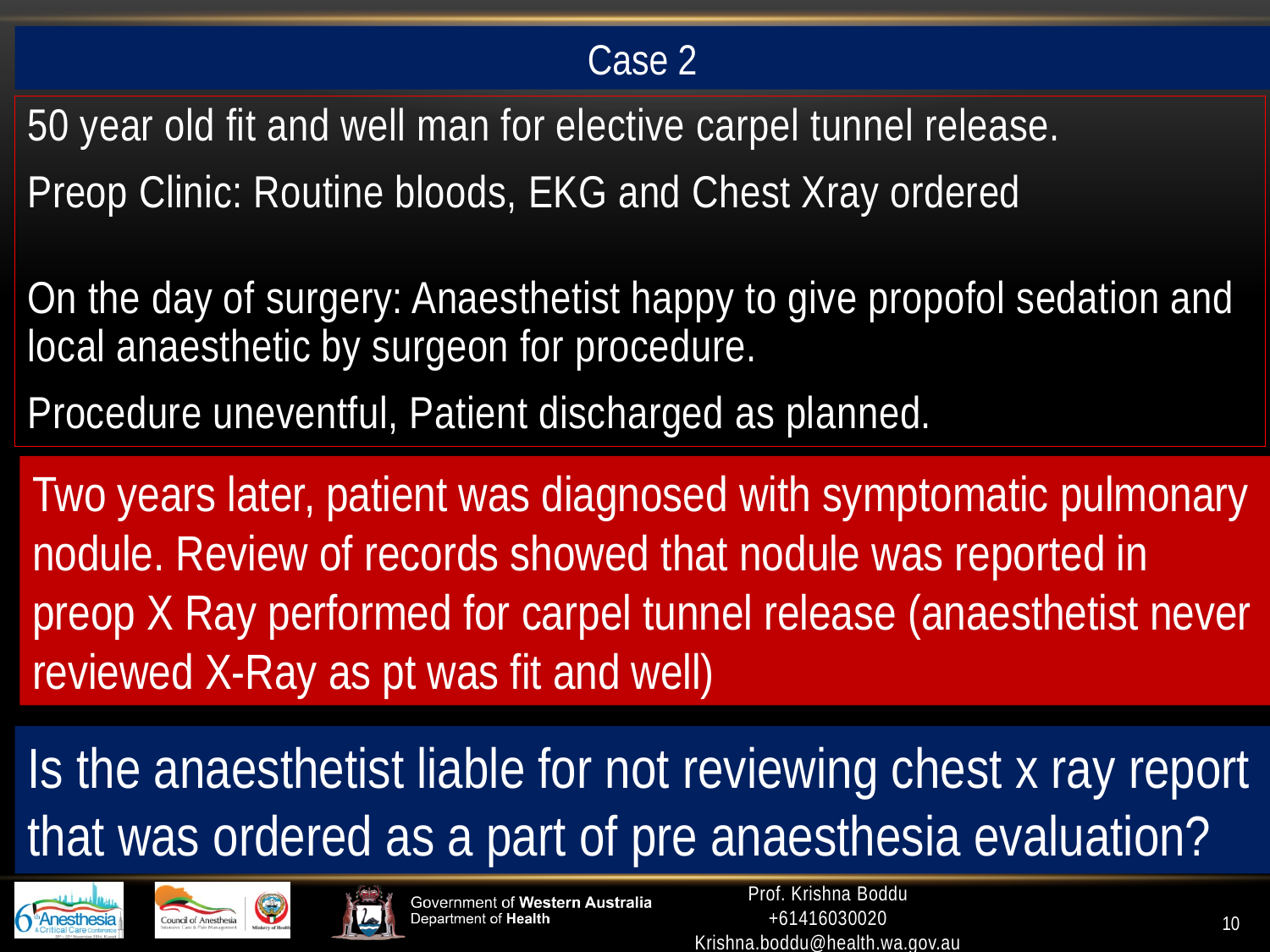

Case 2
50 year old fit and well man for elective carpel tunnel release.
Preop Clinic: Routine bloods, EKG and Chest Xray ordered

On the day of surgery: Anaesthetist happy to give propofol sedation and local anaesthetic by surgeon for procedure.
Procedure uneventful, Patient discharged as planned.
Two years later, patient was diagnosed with symptomatic pulmonary nodule. Review of records showed that nodule was reported in preop X Ray performed for carpel tunnel release (anaesthetist never reviewed X-Ray as pt was fit and well)
Is the anaesthetist liable for not reviewing chest x ray report that was ordered as a part of pre anaesthesia evaluation?
Prof. Krishna Boddu
+61416030020
Krishna.boddu@health.wa.gov.au
10